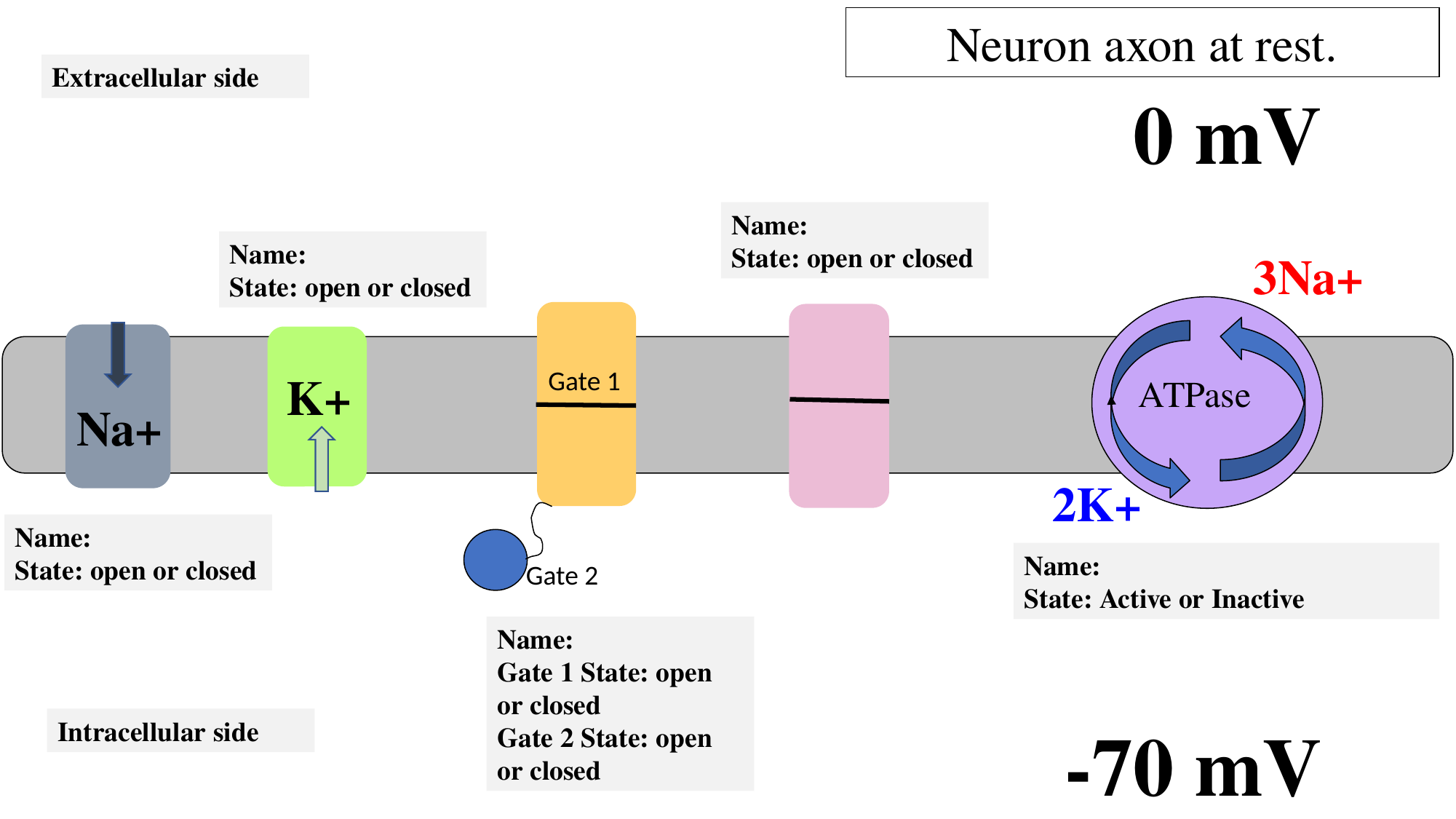

Neuron axon at rest.
Extracellular side
0 mV
Name:
State: open or closed
Name:
State: open or closed
3Na+

Gate 1
K+
ATPase
Na+

2K+

Name:
State: open or closed

Name:
State: Active or Inactive
Gate 2
Name:
Gate 1 State: open or closed
Gate 2 State: open or closed
Intracellular side
-70 mV